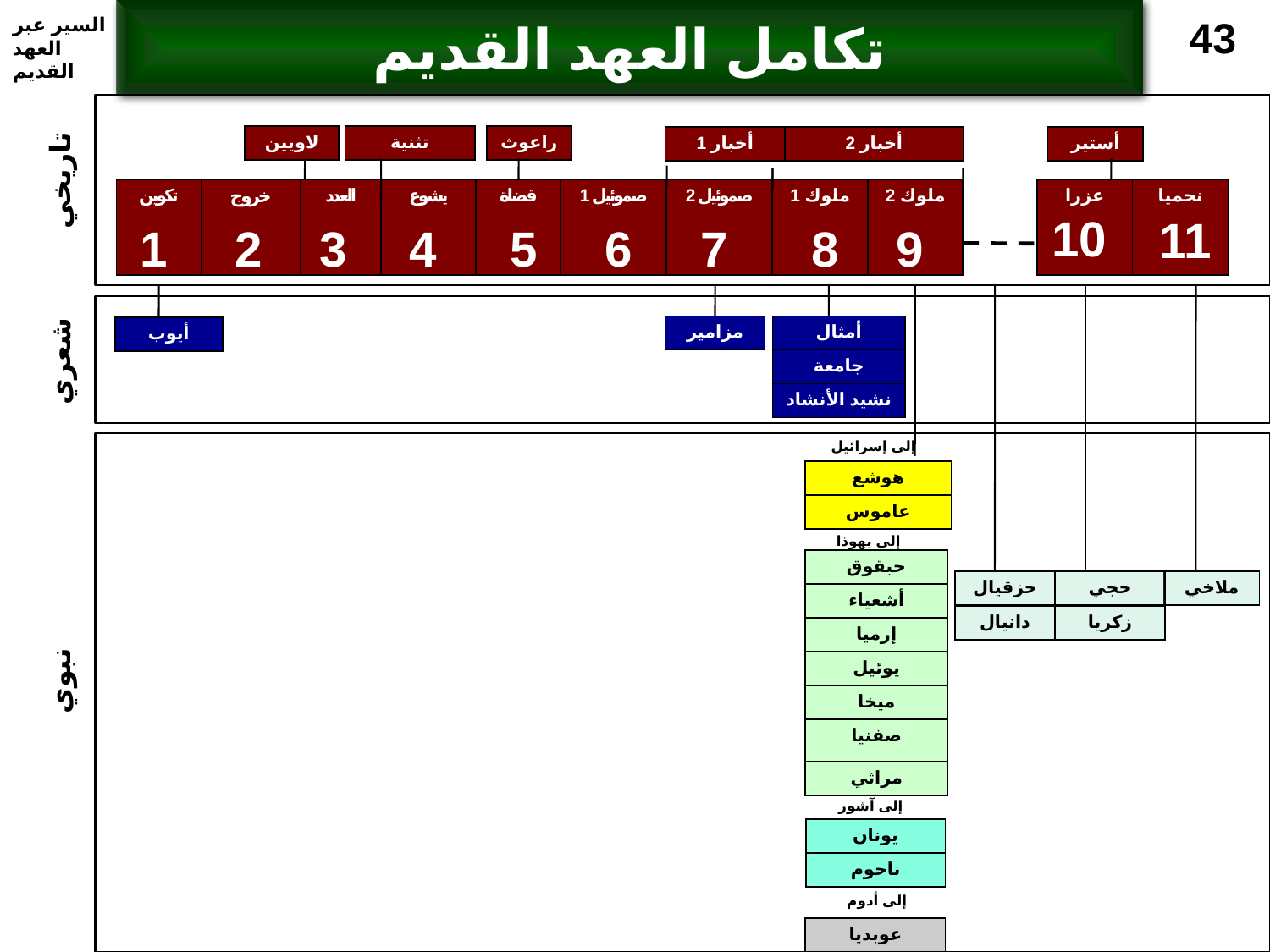

# تكامل العهد القديم
43
السير عبر العهد القديم

| لاويين |
| --- |
| تثنية |
| --- |
| راعوث |
| --- |
| 1 أخبار |
| --- |
| 2 أخبار |
| --- |
| أستير |
| --- |
تاريخي
| تكوين | خروج | العدد | يشوع | قضاة | 1 صموئيل | 2 صموئيل | 1 ملوك | 2 ملوك |
| --- | --- | --- | --- | --- | --- | --- | --- | --- |
| عزرا | نحميا |
| --- | --- |
10
11
1
2
3
4
5
6
7
8
9

| مزامير |
| --- |
| أمثال |
| --- |
| أيوب |
| --- |
شعري
| جامعة |
| --- |
| نشيد الأنشاد |
| --- |
إلى إسرائيل

| هوشع |
| --- |
| عاموس |
إلى يهوذا
| حبقوق |
| --- |
| أشعياء |
| إرميا |
| يوئيل |
| ميخا |
| صفنيا |
| مراثي |
| حزقيال |
| --- |
| حجي |
| --- |
| ملاخي |
| --- |
| دانيال |
| --- |
| زكريا |
| --- |
نبوي
إلى آشور
| يونان |
| --- |
| ناحوم |
إلى أدوم
| عوبديا |
| --- |